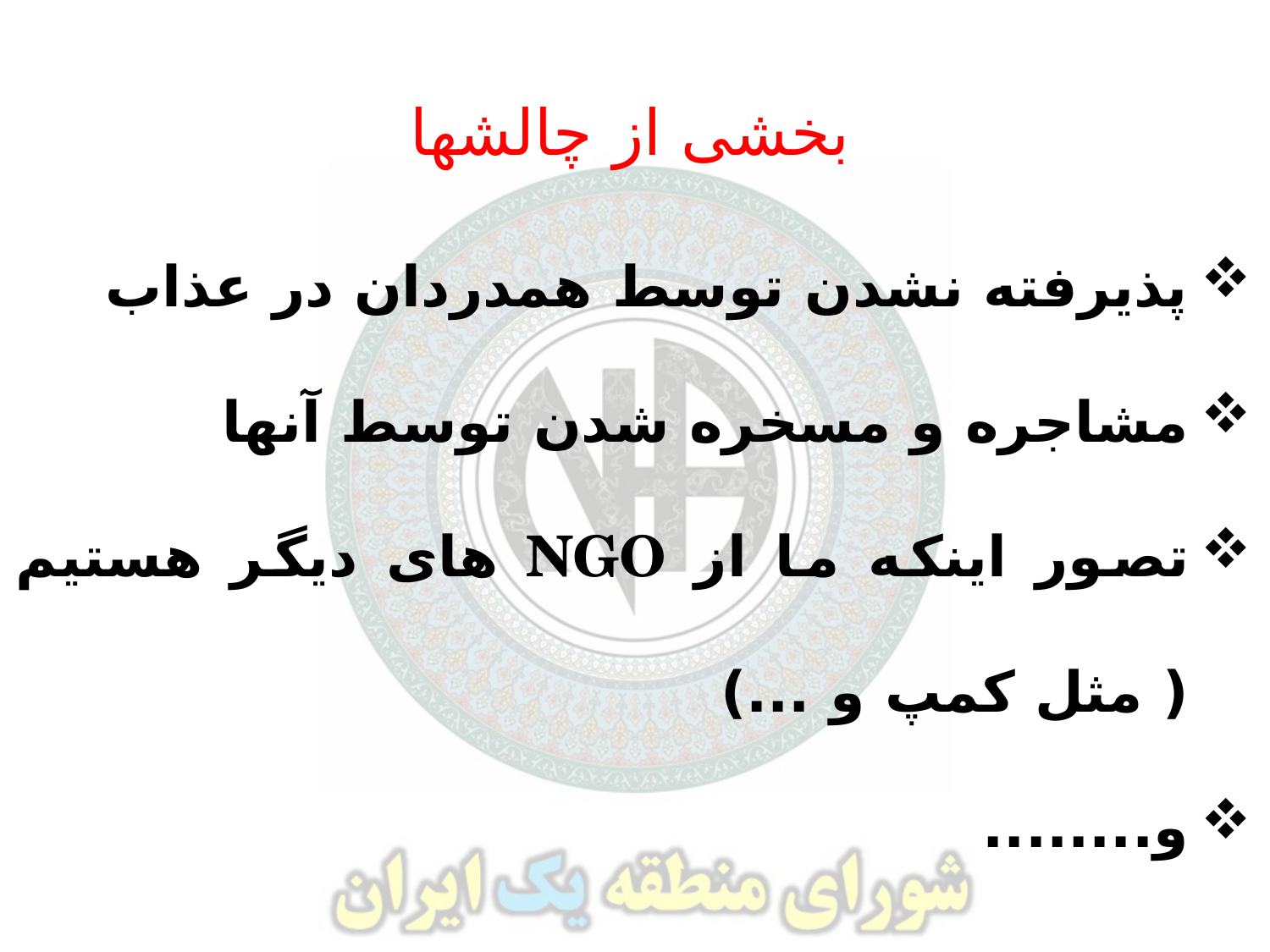

بخشی از چالشها
پذیرفته نشدن توسط همدردان در عذاب
مشاجره و مسخره شدن توسط آنها
تصور اینکه ما از ngo های دیگر هستیم ( مثل کمپ و ...)
و........